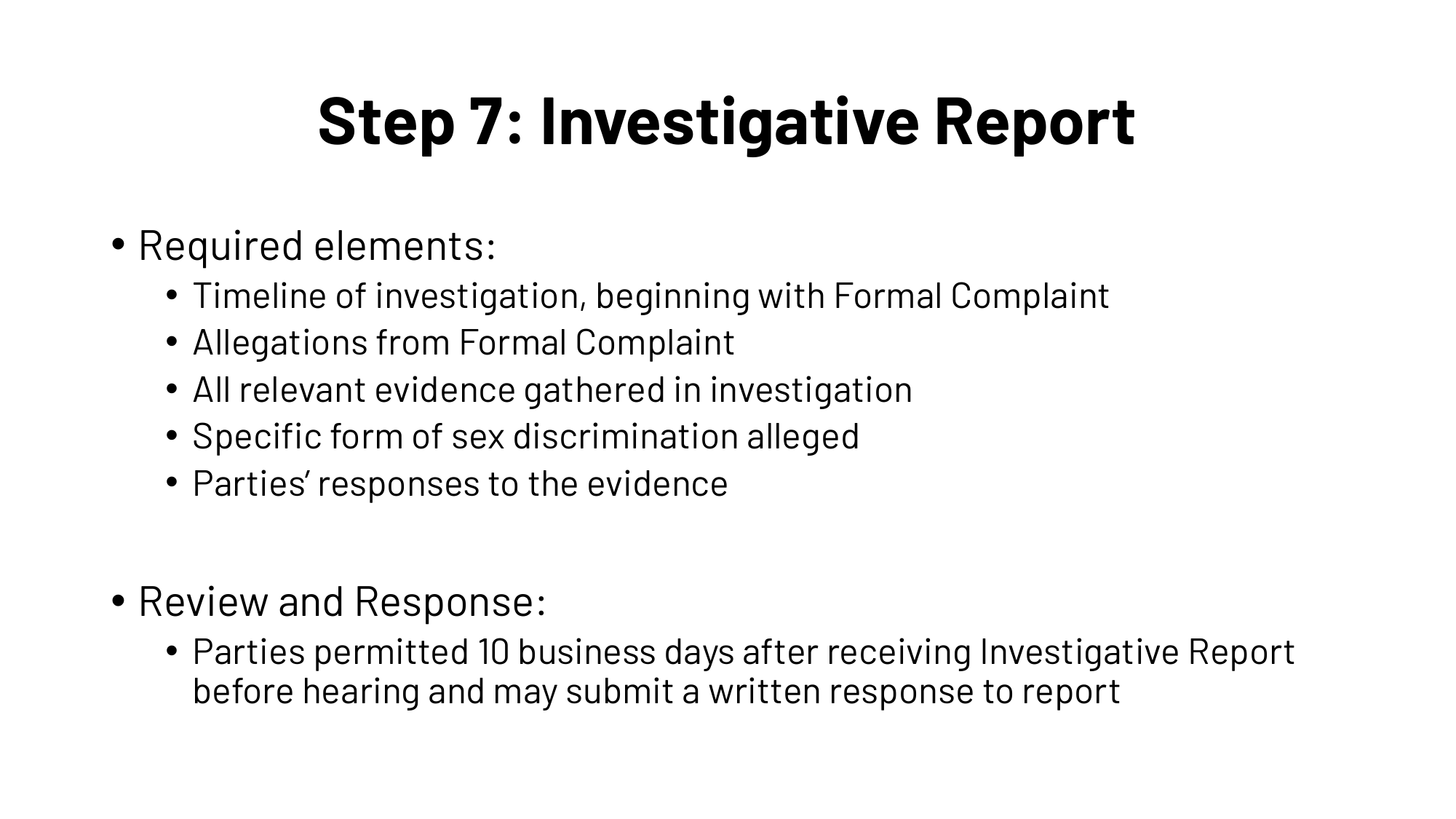

# Step 7: Investigative Report
Required elements:
Timeline of investigation, beginning with Formal Complaint
Allegations from Formal Complaint
All relevant evidence gathered in investigation
Specific form of sex discrimination alleged
Parties’ responses to the evidence

Review and Response:
Parties permitted 10 business days after receiving Investigative Report before hearing and may submit a written response to report